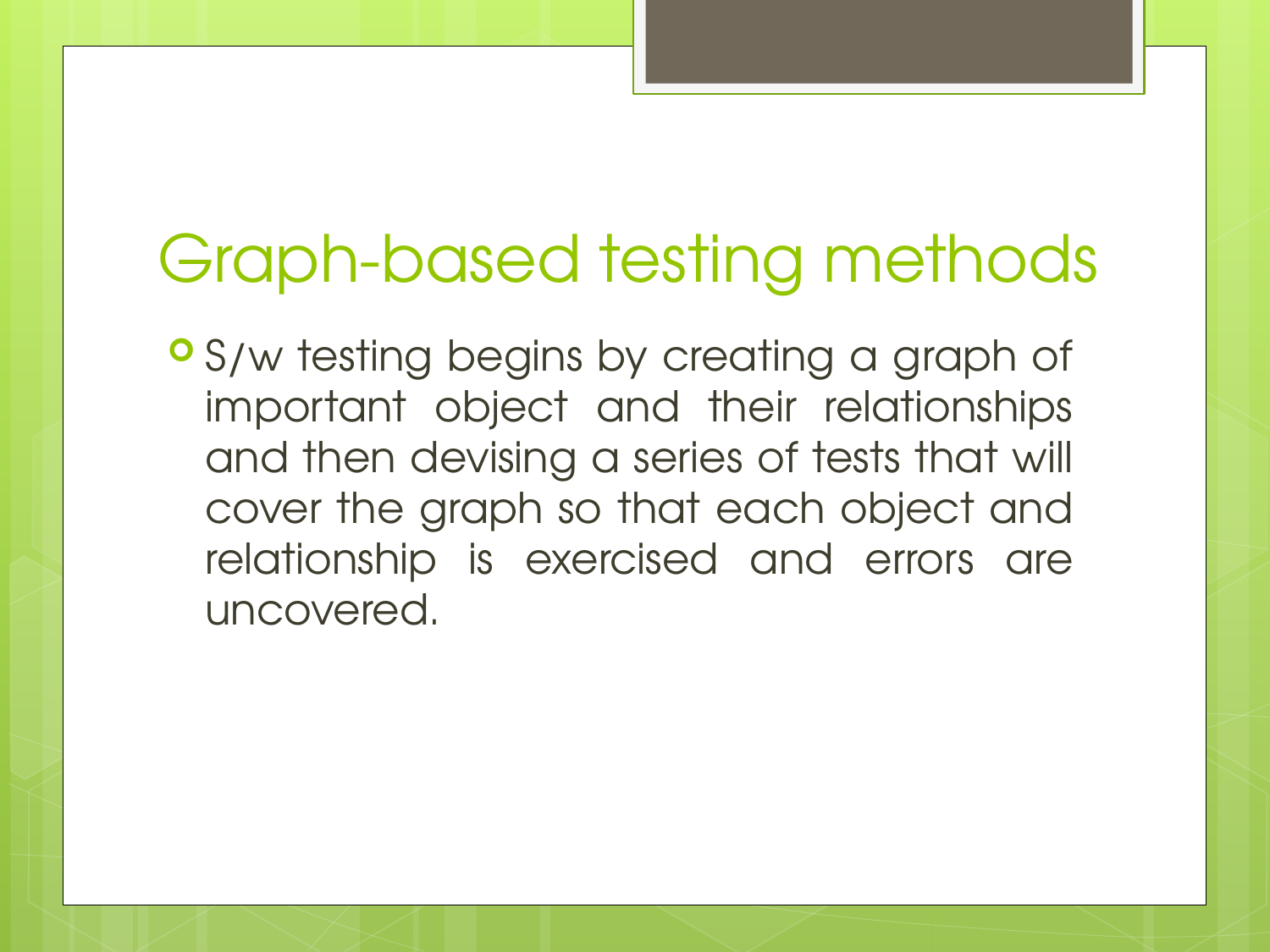

# Graph-based testing methods
S/w testing begins by creating a graph of important object and their relationships and then devising a series of tests that will cover the graph so that each object and relationship is exercised and errors are uncovered.